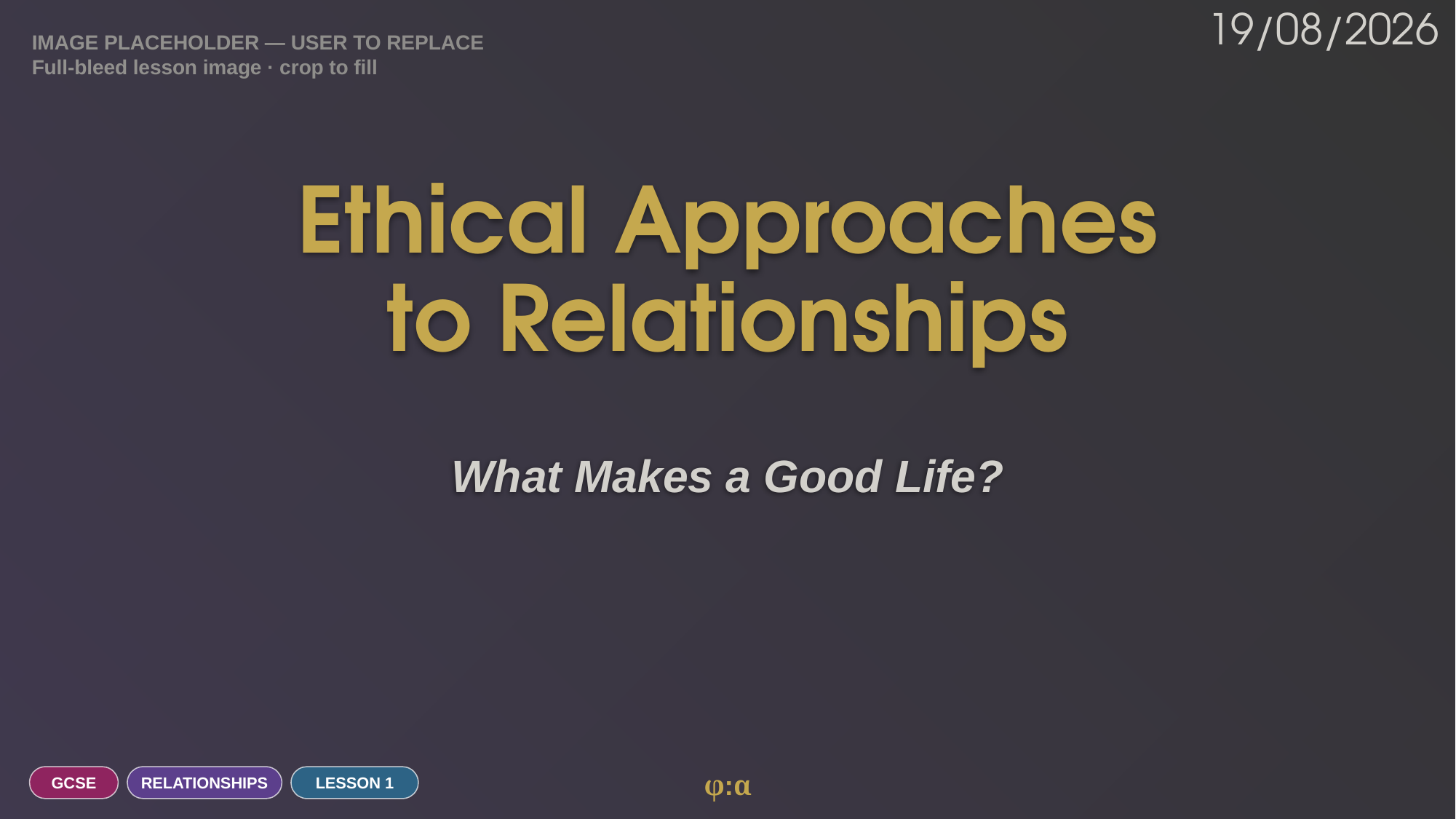

IMAGE PLACEHOLDER — USER TO REPLACE
Full-bleed lesson image · crop to fill

19/08/2026
# Ethical Approaches
to Relationships
What Makes a Good Life?
φ:α
GCSE
RELATIONSHIPS
LESSON 1